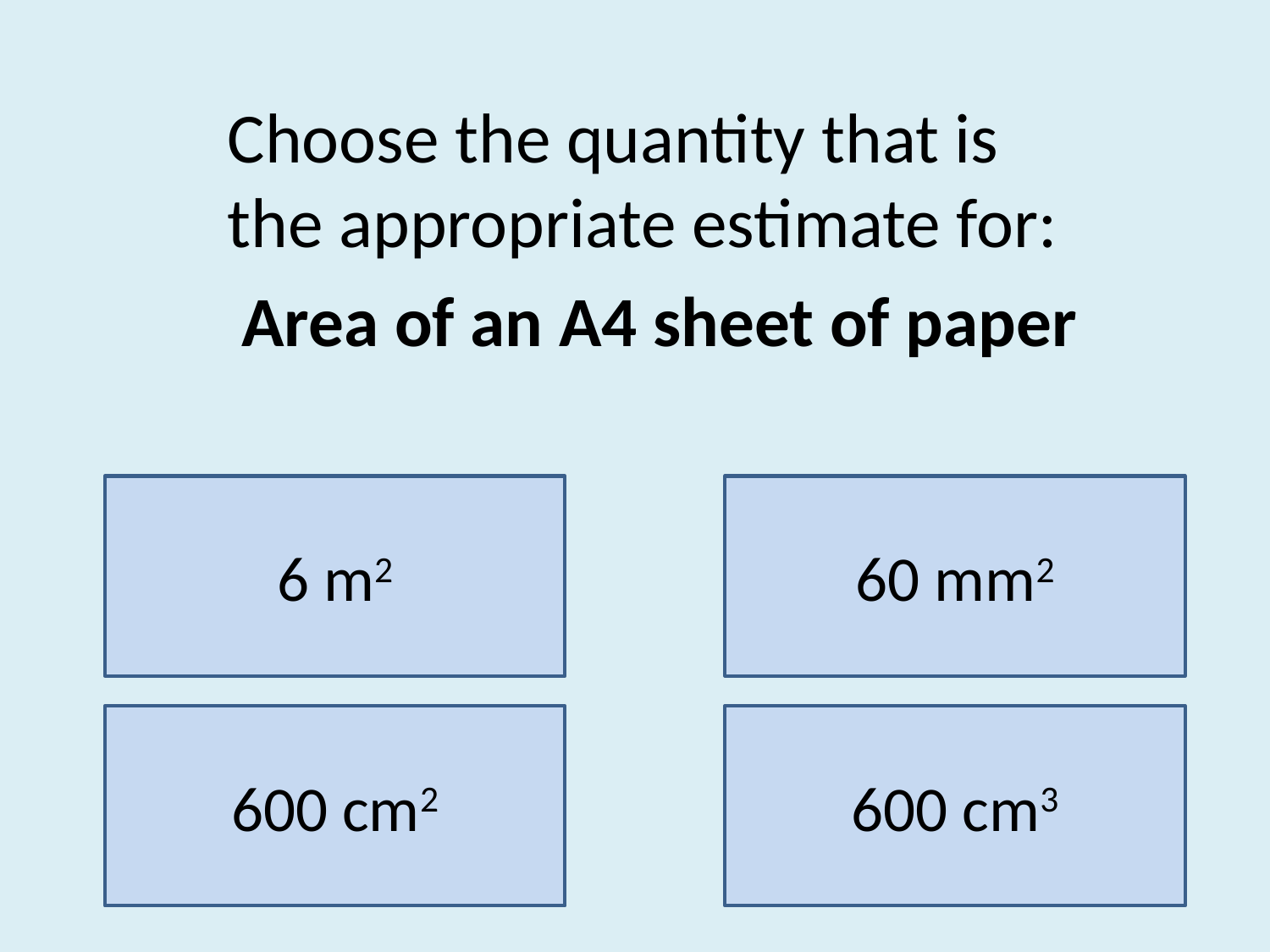

Choose the quantity that is the appropriate estimate for:
Area of an A4 sheet of paper
6 m2
60 mm2
600 cm2
600 cm3